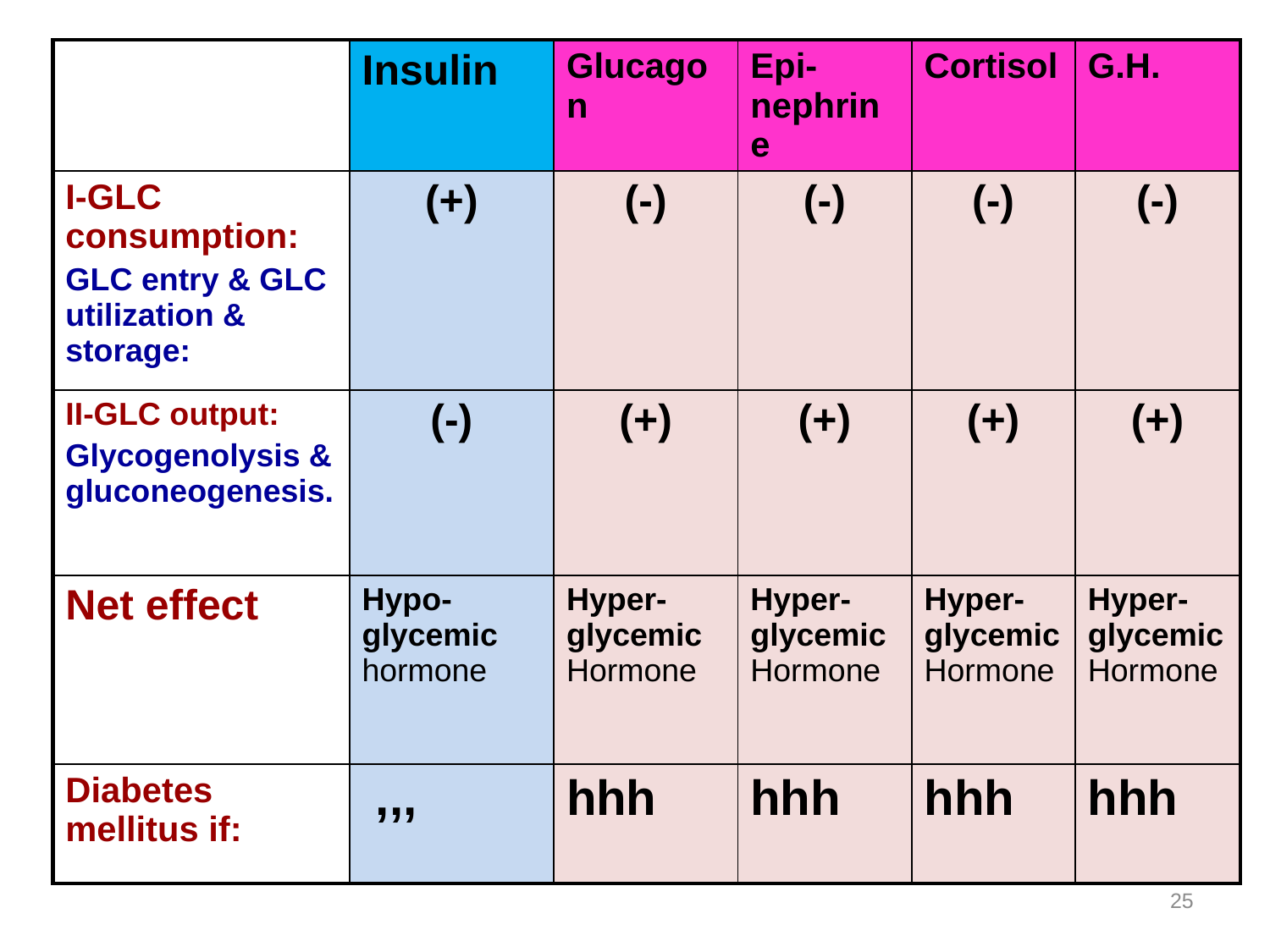

|  | Insulin | Glucagon | Epi-nephrine | Cortisol | G.H. |
| --- | --- | --- | --- | --- | --- |
| I-GLC consumption: GLC entry & GLC utilization & storage: | (+) | (-) | (-) | (-) | (-) |
| II-GLC output: Glycogenolysis & gluconeogenesis. | (-) | (+) | (+) | (+) | (+) |
| Net effect | Hypo-glycemic hormone | Hyper-glycemic Hormone | Hyper-glycemic Hormone | Hyper-glycemic Hormone | Hyper-glycemic Hormone |
| Diabetes mellitus if: | ,,, | hhh | hhh | hhh | hhh |
25